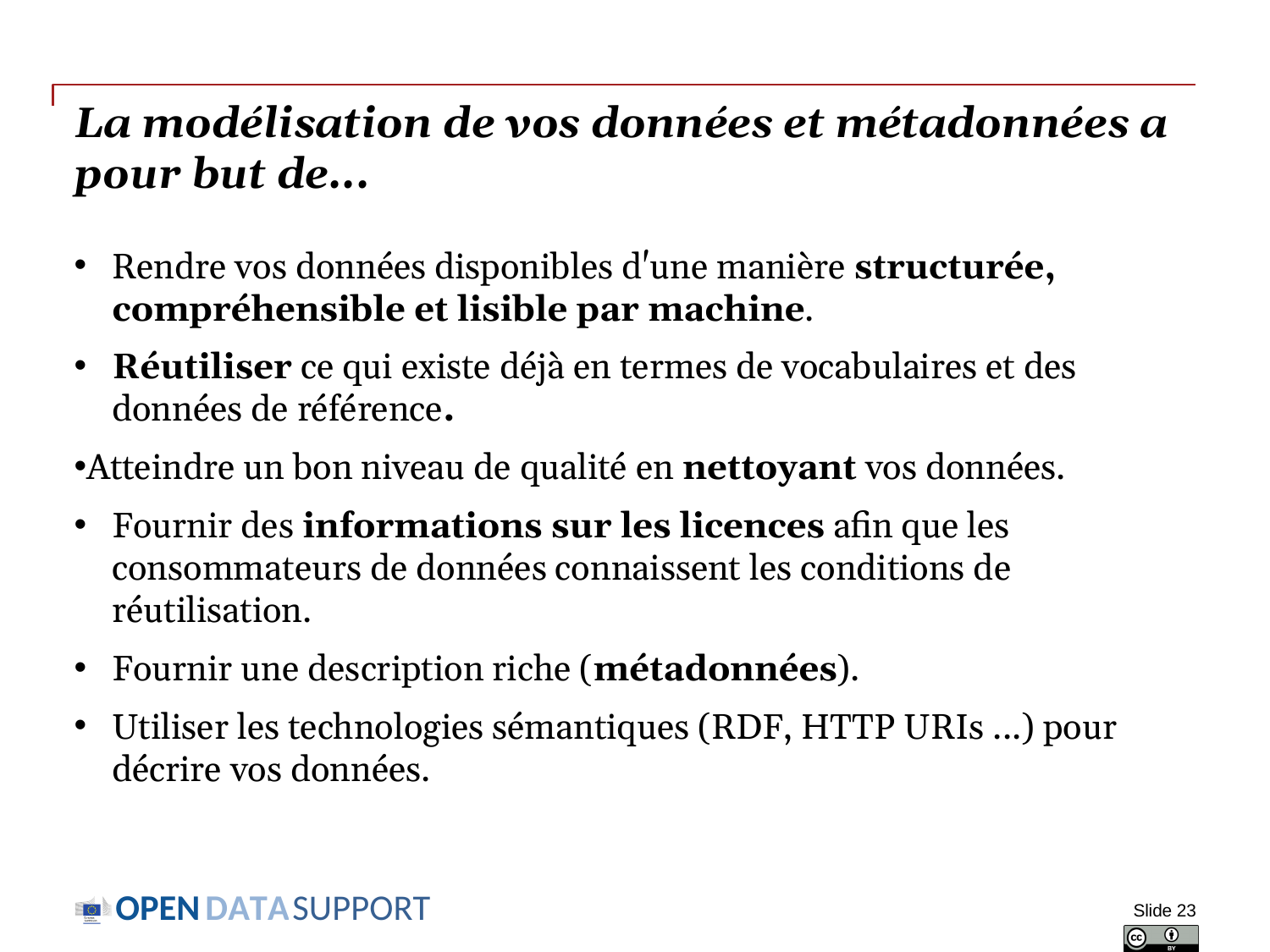

# La modélisation de vos données et métadonnées a pour but de...
Rendre vos données disponibles d'une manière structurée, compréhensible et lisible par machine.
Réutiliser ce qui existe déjà en termes de vocabulaires et des données de référence.
Atteindre un bon niveau de qualité en nettoyant vos données.
Fournir des informations sur les licences afin que les consommateurs de données connaissent les conditions de réutilisation.
Fournir une description riche (métadonnées).
Utiliser les technologies sémantiques (RDF, HTTP URIs ...) pour décrire vos données.

Slide 23